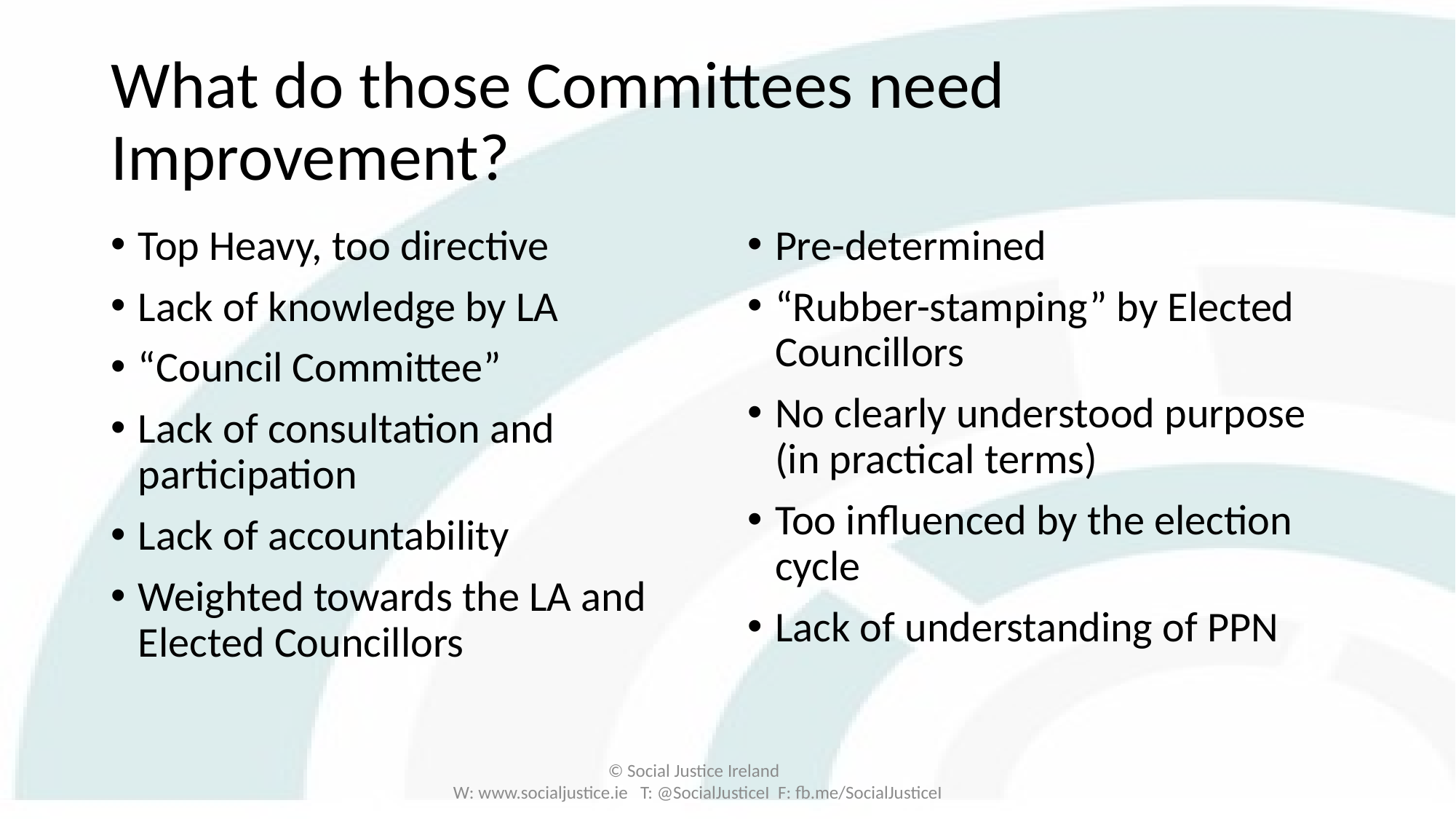

# What do those Committees need Improvement?
Top Heavy, too directive
Lack of knowledge by LA
“Council Committee”
Lack of consultation and participation
Lack of accountability
Weighted towards the LA and Elected Councillors
Pre-determined
“Rubber-stamping” by Elected Councillors
No clearly understood purpose (in practical terms)
Too influenced by the election cycle
Lack of understanding of PPN
© Social Justice Ireland
W: www.socialjustice.ie   T: @SocialJusticeI  F: fb.me/SocialJusticeI